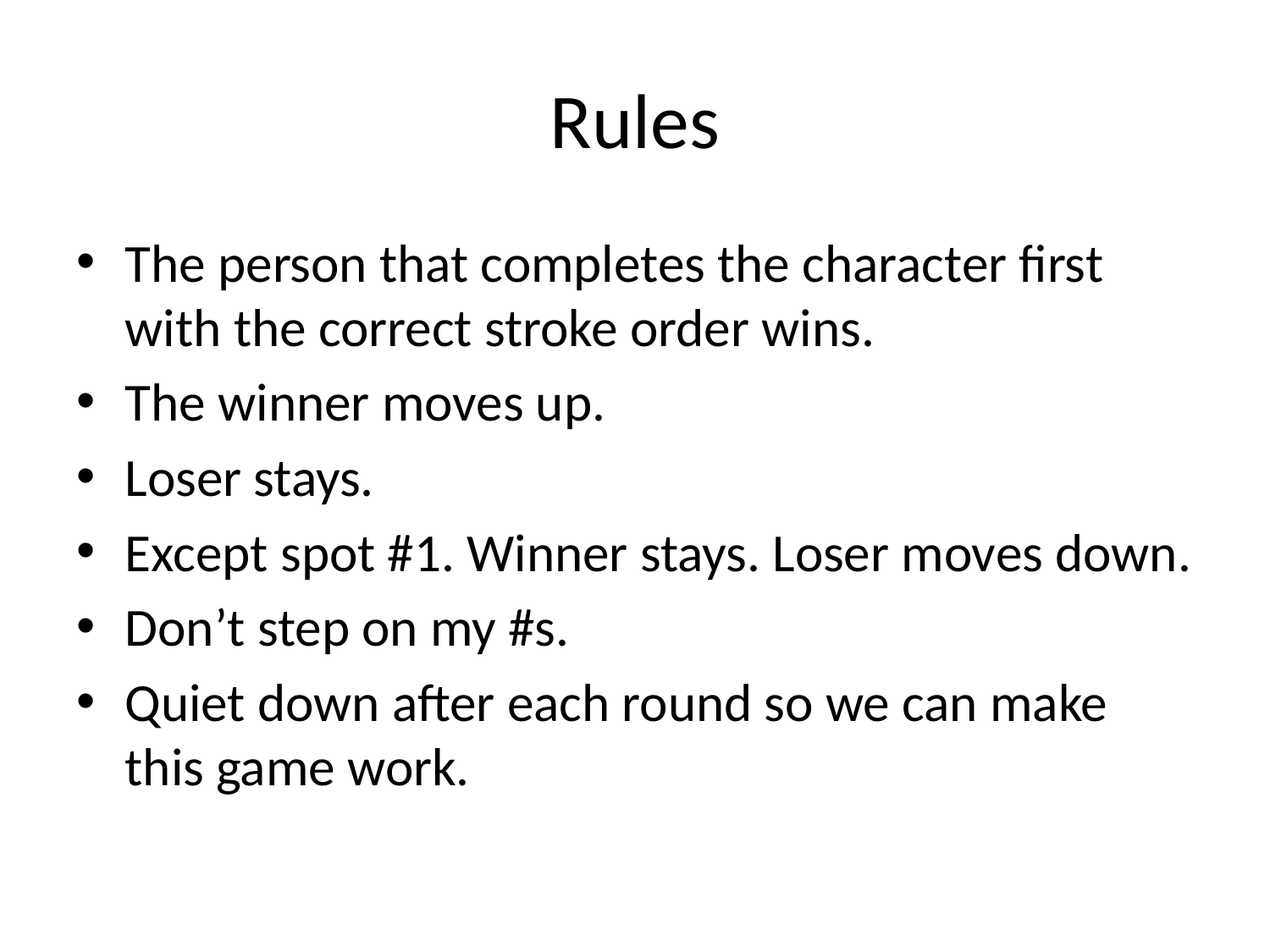

# Rules
The person that completes the character first with the correct stroke order wins.
The winner moves up.
Loser stays.
Except spot #1. Winner stays. Loser moves down.
Don’t step on my #s.
Quiet down after each round so we can make this game work.